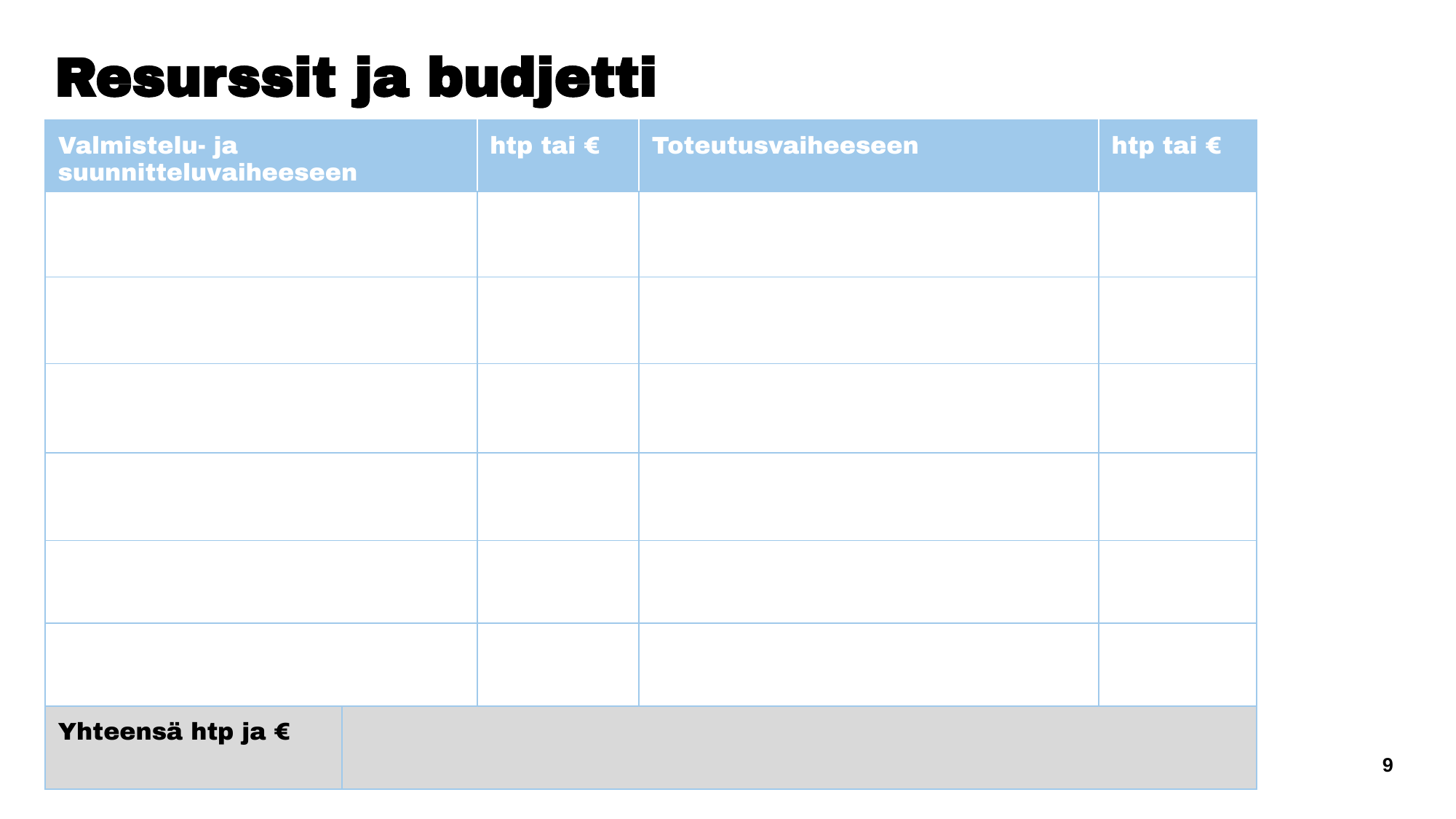

# Resurssit ja budjetti
| Valmistelu- ja suunnitteluvaiheeseen |  | htp tai € | Toteutusvaiheeseen | htp tai € |
| --- | --- | --- | --- | --- |
|  |  |  |  |  |
|  |  |  |  |  |
|  |  |  |  |  |
|  |  |  |  |  |
|  |  |  |  |  |
|  |  |  |  |  |
| Yhteensä htp ja € |  |  |  |  |
15.12.2020
9